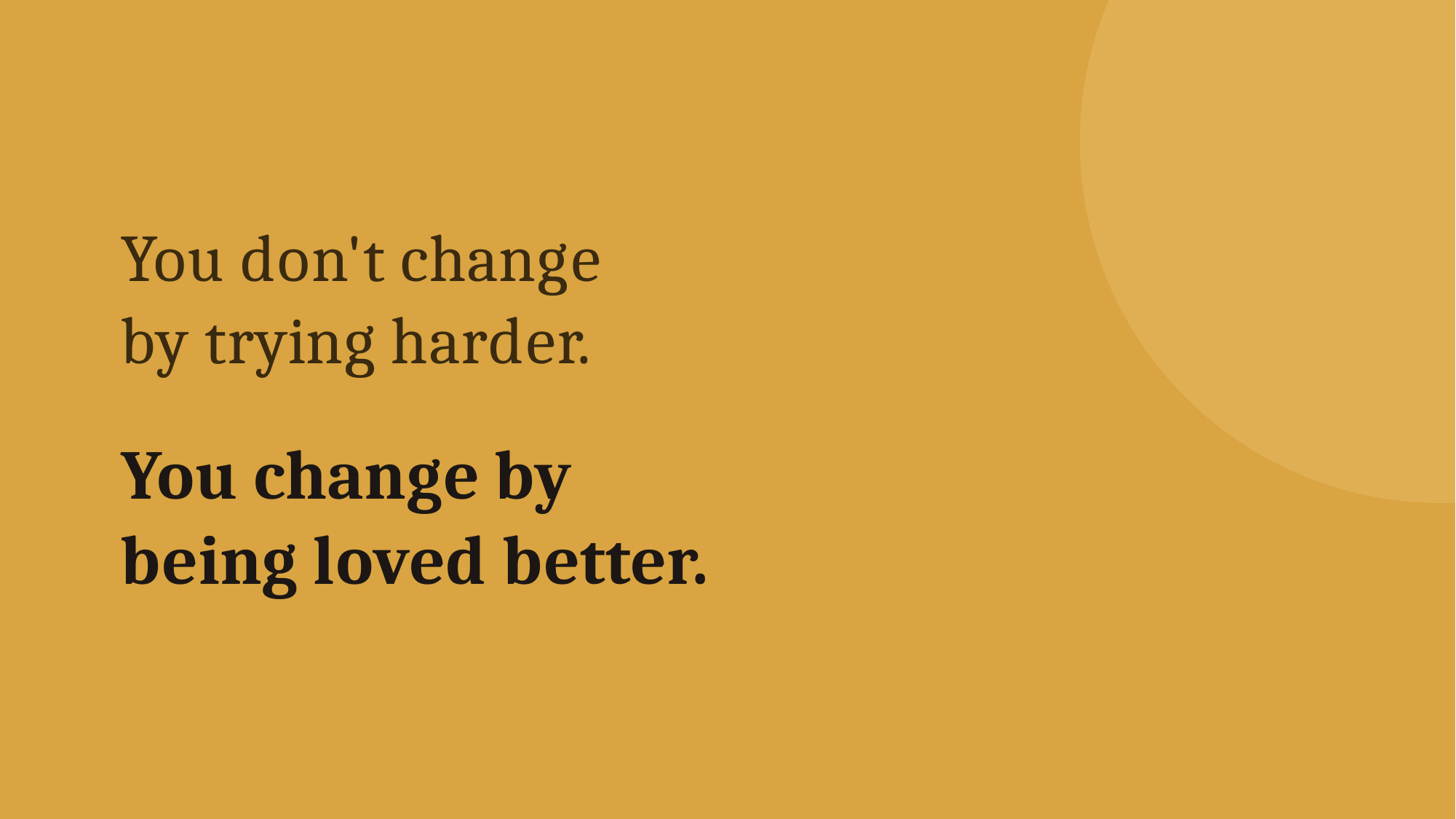

You don't change
by trying harder.
You change by
being loved better.